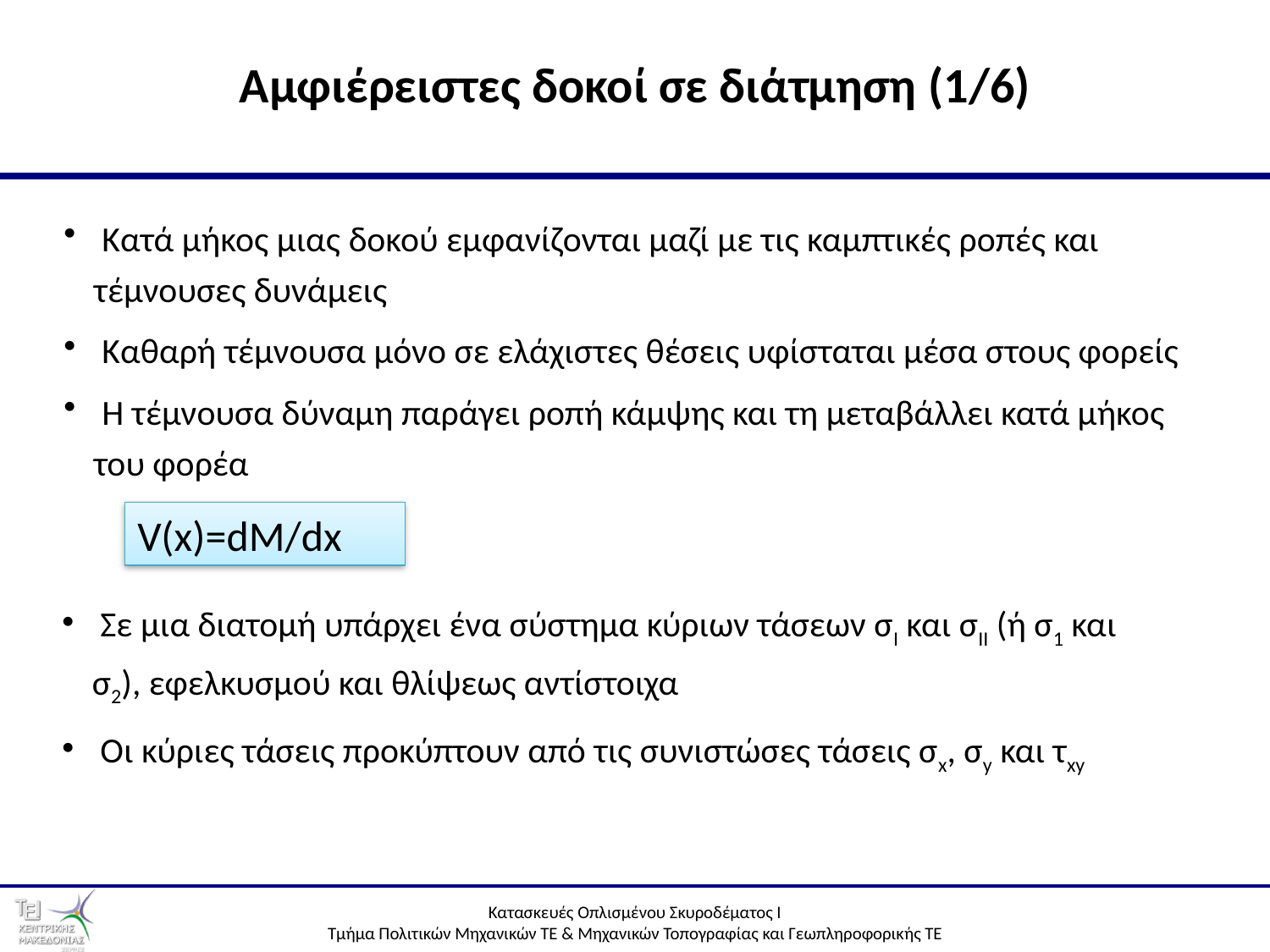

7
# Αμφιέρειστες δοκοί σε διάτμηση (1/6)
 Kατά μήκος μιας δοκού εμφανίζονται μαζί με τις καμπτικές ροπές και τέμνουσες δυνάμεις
 Καθαρή τέμνουσα μόνο σε ελάχιστες θέσεις υφίσταται μέσα στους φορείς
 Η τέμνουσα δύναμη παράγει ροπή κάμψης και τη μεταβάλλει κατά μήκος του φορέα
V(x)=dM/dx
 Σε μια διατομή υπάρχει ένα σύστημα κύριων τάσεων σI και σII (ή σ1 και σ2), εφελκυσμού και θλίψεως αντίστοιχα
 Οι κύριες τάσεις προκύπτουν από τις συνιστώσες τάσεις σx, σy και τxy